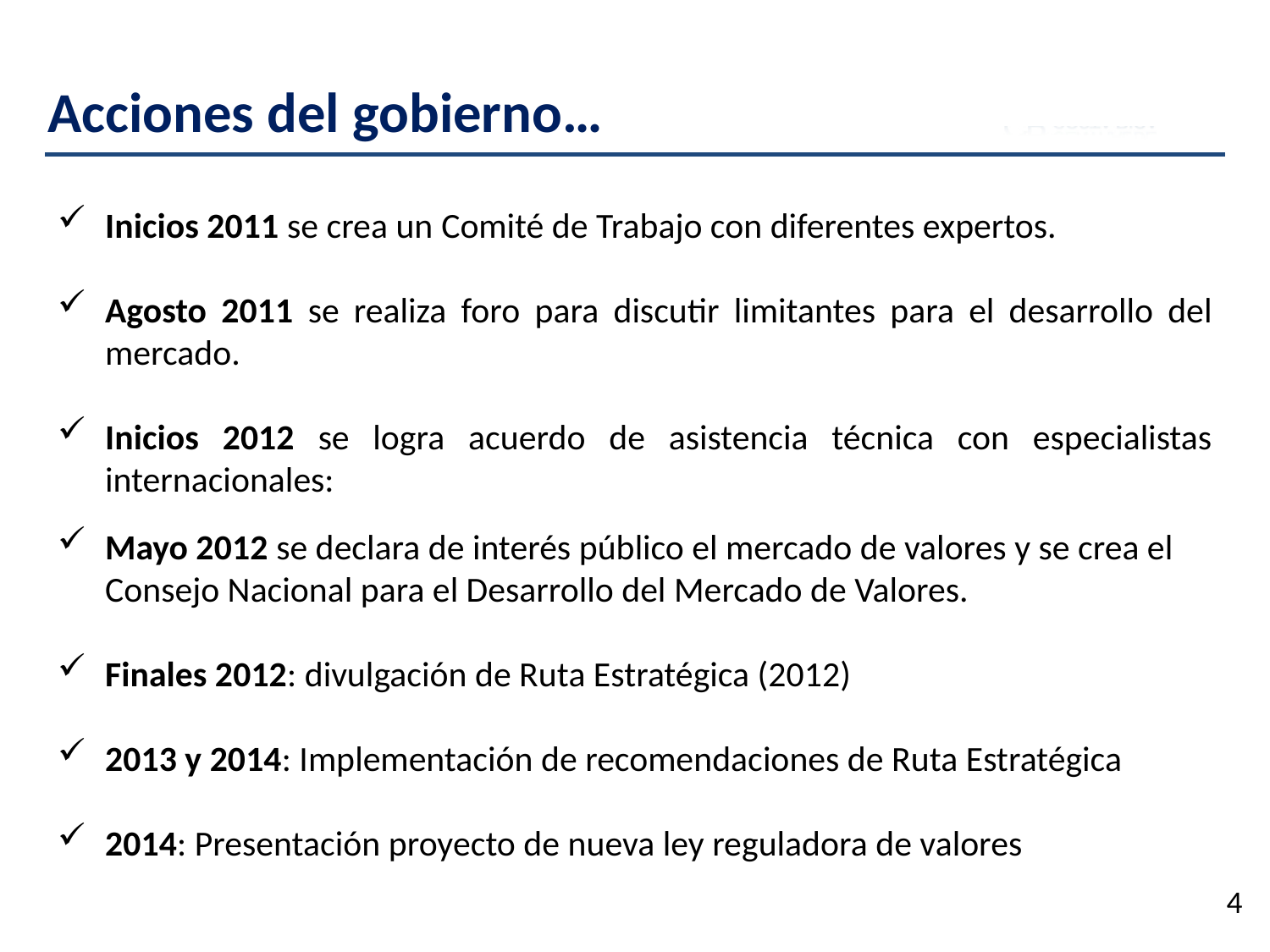

# Acciones del gobierno…
Inicios 2011 se crea un Comité de Trabajo con diferentes expertos.

Agosto 2011 se realiza foro para discutir limitantes para el desarrollo del mercado.

Inicios 2012 se logra acuerdo de asistencia técnica con especialistas internacionales:

Mayo 2012 se declara de interés público el mercado de valores y se crea el Consejo Nacional para el Desarrollo del Mercado de Valores.

Finales 2012: divulgación de Ruta Estratégica (2012)

2013 y 2014: Implementación de recomendaciones de Ruta Estratégica

2014: Presentación proyecto de nueva ley reguladora de valores
4